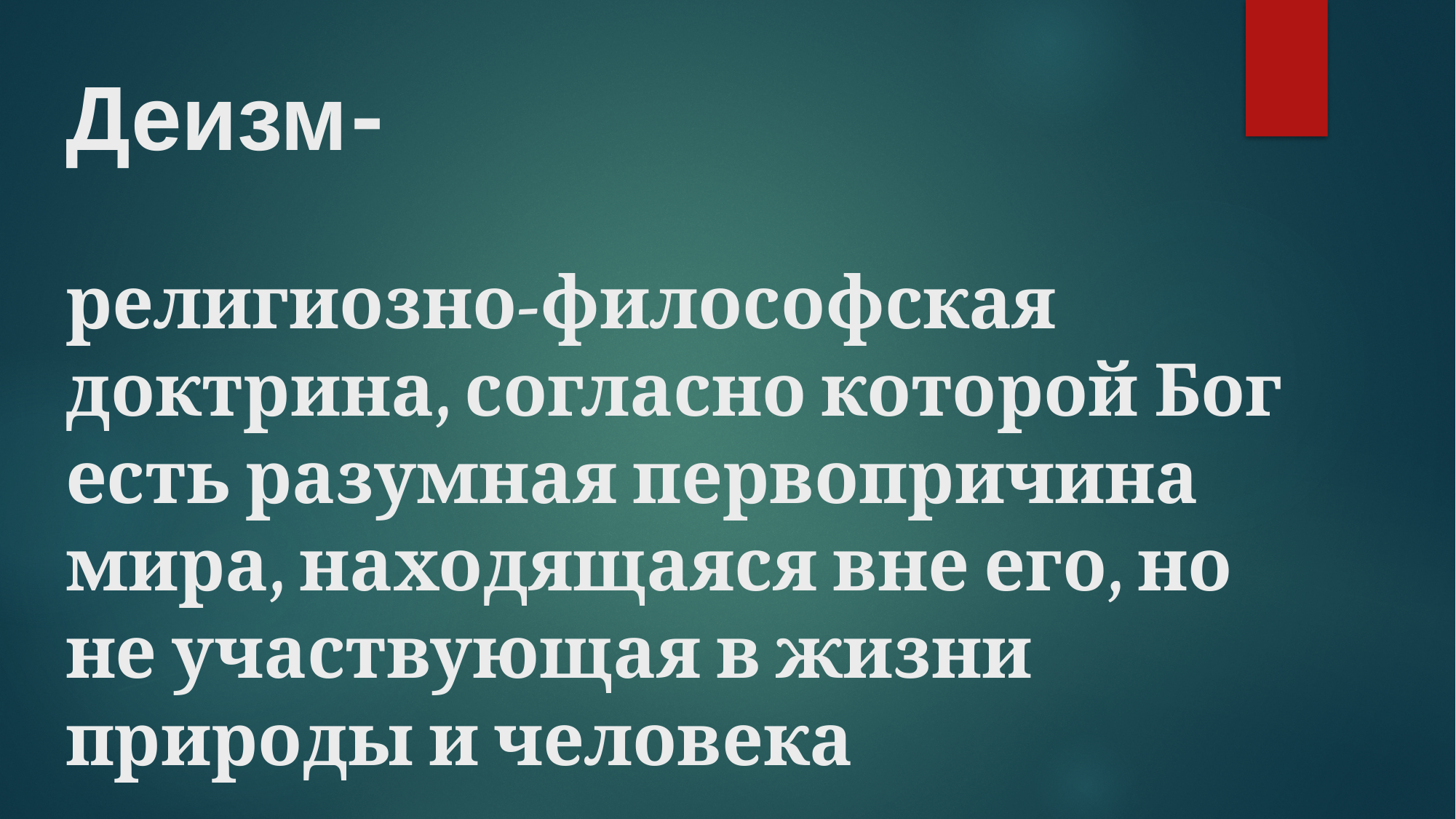

# Деизм- религиозно-философская доктрина, согласно которой Бог есть разумная первопричина мира, находящаяся вне его, но не участвующая в жизни природы и человека